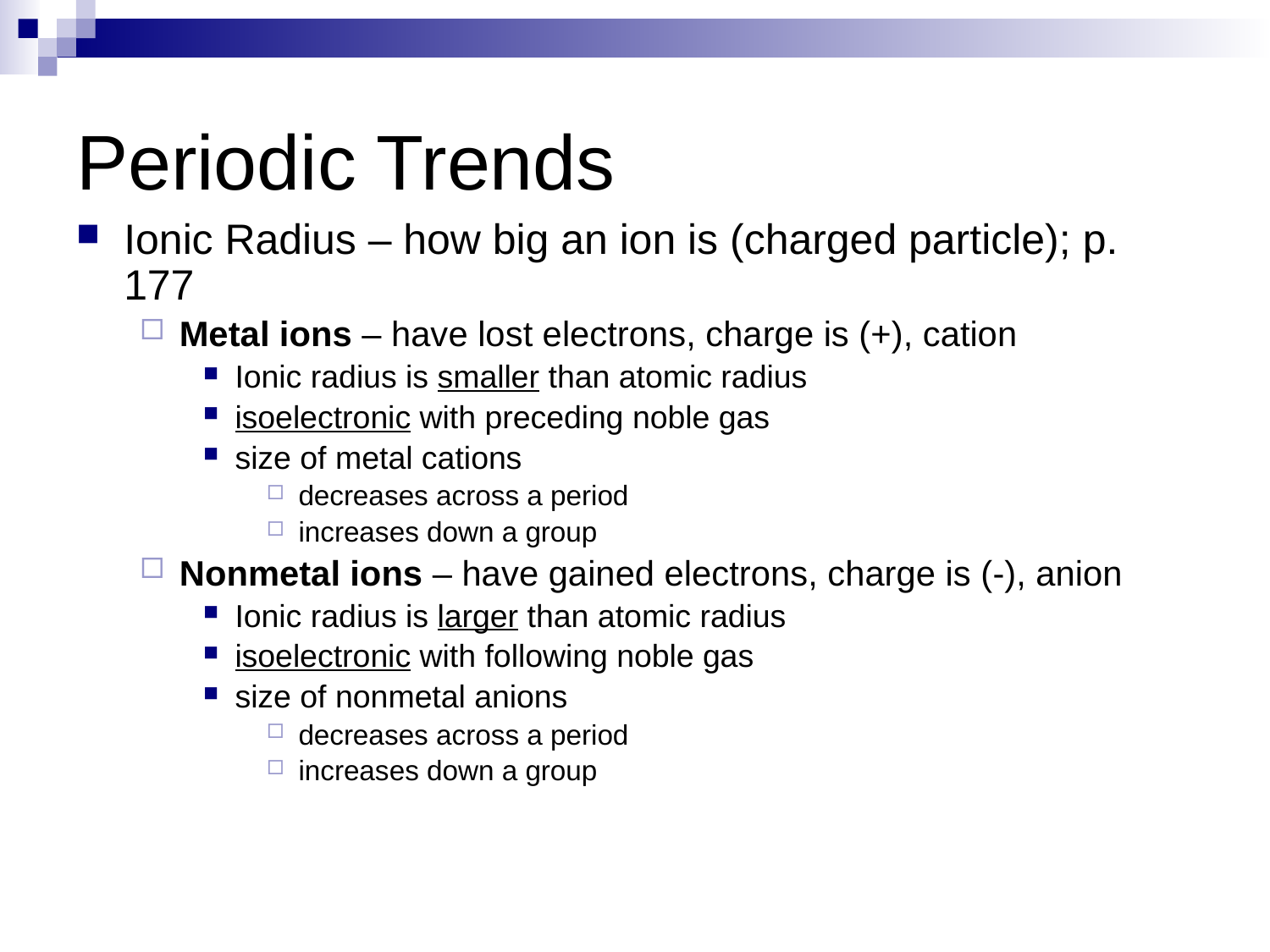

# Periodic Trends
Ionic Radius – how big an ion is (charged particle); p. 177
Metal ions – have lost electrons, charge is (+), cation
Ionic radius is smaller than atomic radius
isoelectronic with preceding noble gas
size of metal cations
decreases across a period
increases down a group
Nonmetal ions – have gained electrons, charge is (-), anion
Ionic radius is larger than atomic radius
isoelectronic with following noble gas
size of nonmetal anions
decreases across a period
increases down a group